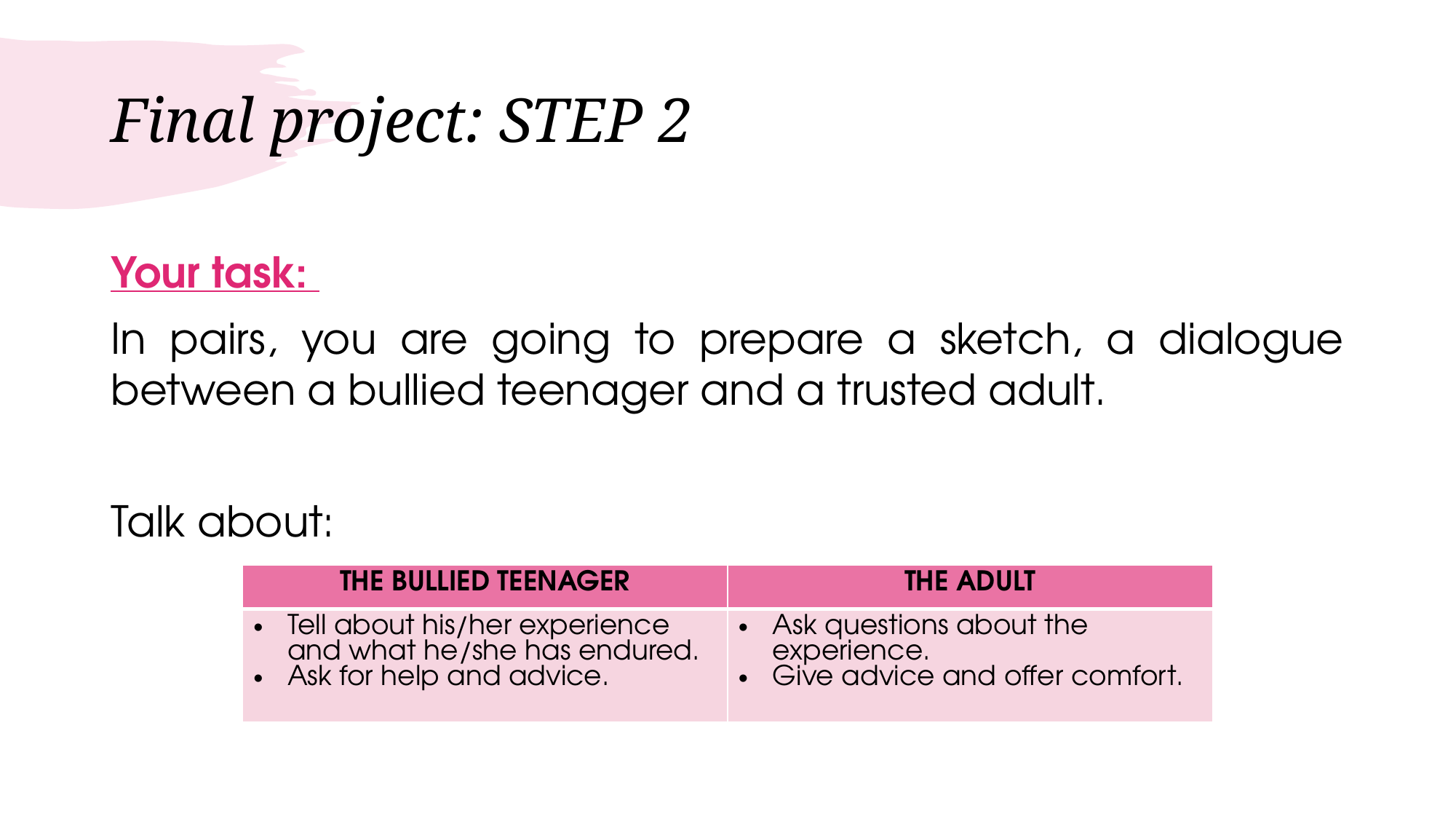

# Final project: STEP 2
Your task:
In pairs, you are going to prepare a sketch, a dialogue between a bullied teenager and a trusted adult.

Talk about:

| THE BULLIED TEENAGER | THE ADULT |
| --- | --- |
| Tell about his/her experience and what he/she has endured. Ask for help and advice. | Ask questions about the experience. Give advice and offer comfort. |